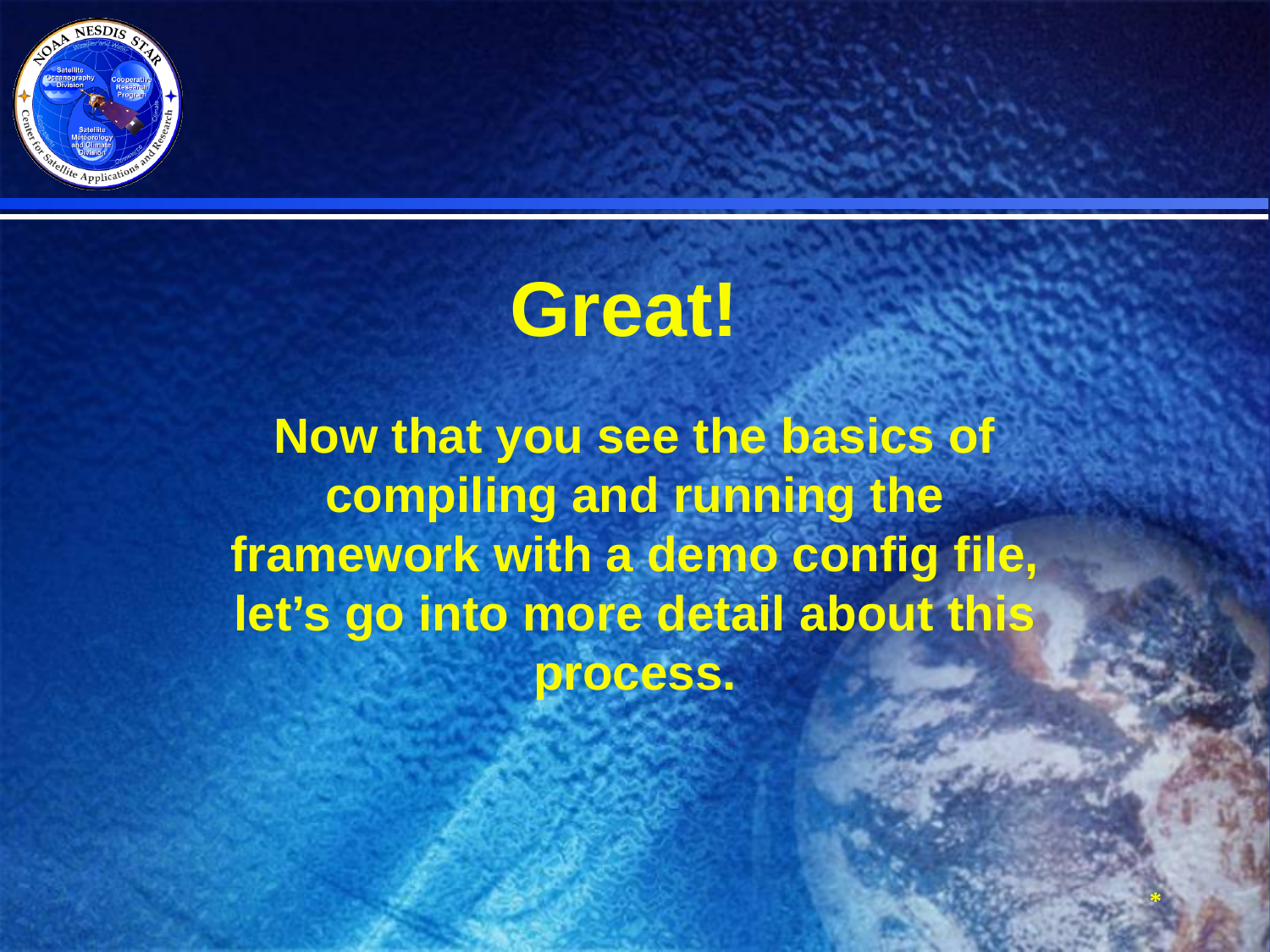

# Great!
Now that you see the basics of compiling and running the framework with a demo config file, let’s go into more detail about this process.
*